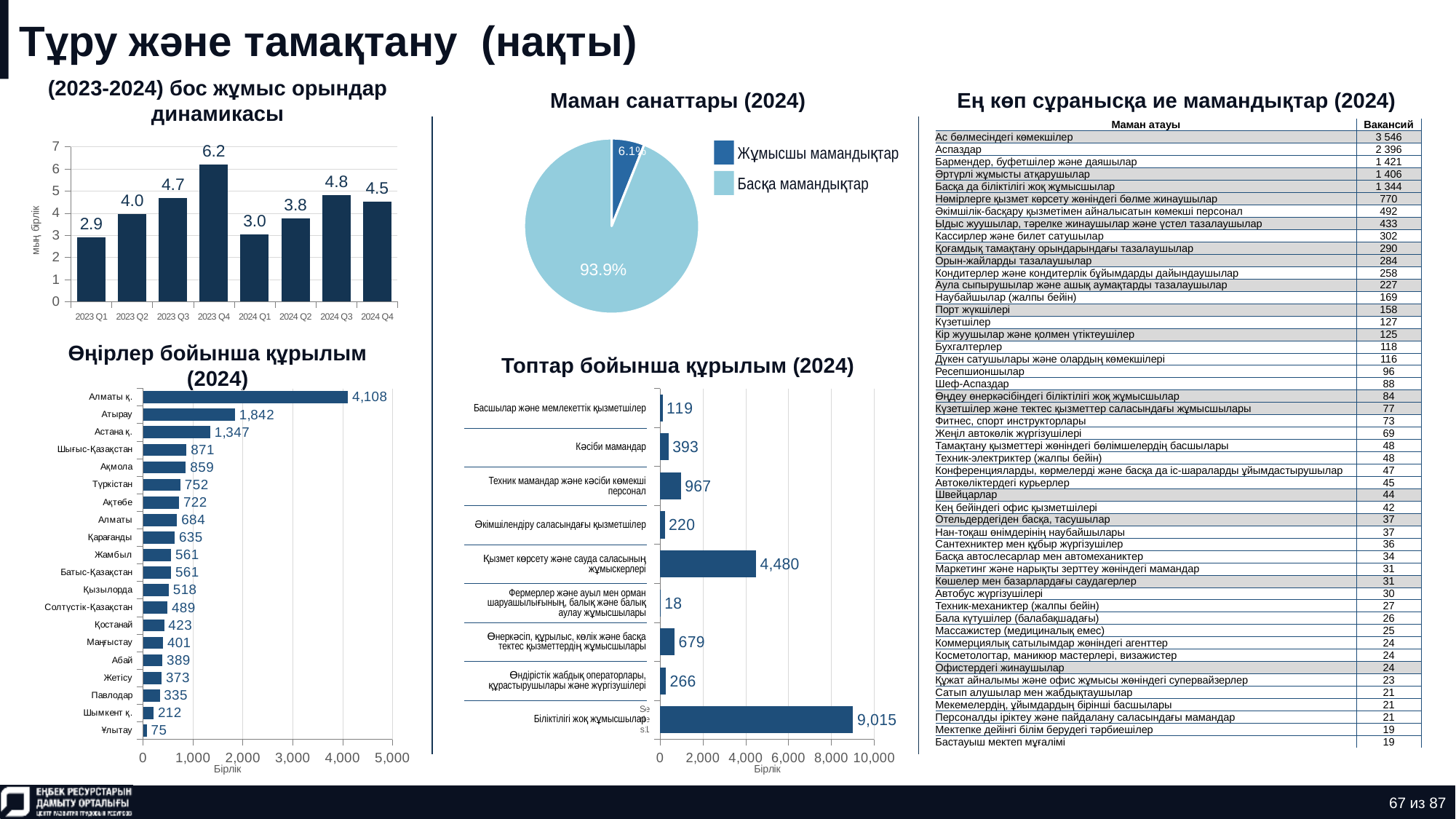

# Тұру және тамақтану  (нақты)
(2023-2024) бос жұмыс орындар динамикасы
Маман санаттары (2024)
Ең көп сұранысқа ие мамандықтар (2024)

### Chart

| Category | Количество |
|---|---|
| нерабочая профессия | 0.0606548245342576 |
| рабочая профессия | 0.9393451754657424 |
| Маман атауы | Вакансий |
| --- | --- |
| Ас бөлмесіндегі көмекшілер | 3 546 |
| Аспаздар | 2 396 |
| Бармендер, буфетшілер және даяшылар | 1 421 |
| Әртүрлі жұмысты атқарушылар | 1 406 |
| Басқа да біліктілігі жоқ жұмысшылар | 1 344 |
| Нөмірлерге қызмет көрсету жөніндегі бөлме жинаушылар | 770 |
| Әкімшілік-басқару қызметімен айналысатын көмекші персонал | 492 |
| Ыдыс жуушылар, тәрелке жинаушылар және үстел тазалаушылар | 433 |
| Кассирлер және билет сатушылар | 302 |
| Қоғамдық тамақтану орындарындағы тазалаушылар | 290 |
| Орын-жайларды тазалаушылар | 284 |
| Кондитерлер және кондитерлік бұйымдарды дайындаушылар | 258 |
| Аула сыпырушылар және ашық аумақтарды тазалаушылар | 227 |
| Наубайшылар (жалпы бейін) | 169 |
| Порт жүкшілері | 158 |
| Күзетшілер | 127 |
| Кір жуушылар және қолмен үтіктеушілер | 125 |
| Бухгалтерлер | 118 |
| Дүкен сатушылары және олардың көмекшілері | 116 |
| Ресепшионшылар | 96 |
| Шеф-Аспаздар | 88 |
| Өңдеу өнеркәсібіндегі біліктілігі жоқ жұмысшылар | 84 |
| Күзетшілер және тектес қызметтер саласындағы жұмысшылары | 77 |
| Фитнес, спорт инструкторлары | 73 |
| Жеңіл автокөлік жүргізушілері | 69 |
| Тамақтану қызметтері жөніндегі бөлімшелердің басшылары | 48 |
| Техник-электриктер (жалпы бейін) | 48 |
| Конференцияларды, көрмелерді және басқа да іс-шараларды ұйымдастырушылар | 47 |
| Автокөліктердегі курьерлер | 45 |
| Швейцарлар | 44 |
| Кең бейіндегі офис қызметшілері | 42 |
| Отельдердегіден басқа, тасушылар | 37 |
| Нан-тоқаш өнімдерінің наубайшылары | 37 |
| Сантехниктер мен құбыр жүргізушілер | 36 |
| Басқа автослесарлар мен автомеханиктер | 34 |
| Маркетинг және нарықты зерттеу жөніндегі мамандар | 31 |
| Көшелер мен базарлардағы саудагерлер | 31 |
| Автобус жүргізушілері | 30 |
| Техник-механиктер (жалпы бейін) | 27 |
| Бала күтушілер (балабақшадағы) | 26 |
| Массажистер (медициналық емес) | 25 |
| Коммерциялық сатылымдар жөніндегі агенттер | 24 |
| Косметологтар, маникюр мастерлері, визажистер | 24 |
| Офистердегі жинаушылар | 24 |
| Құжат айналымы және офис жұмысы жөніндегі супервайзерлер | 23 |
| Сатып алушылар мен жабдықтаушылар | 21 |
| Мекемелердің, ұйымдардың бірінші басшылары | 21 |
| Персоналды іріктеу және пайдалану саласындағы мамандар | 21 |
| Мектепке дейінгі білім берудегі тәрбиешілер | 19 |
| Бастауыш мектеп мұғалімі | 19 |

### Chart

| Category | Ряд 1 |
|---|---|
| 2023 Q1 | 2.916 |
| 2023 Q2 | 3.97 |
| 2023 Q3 | 4.675 |
| 2023 Q4 | 6.196 |
| 2024 Q1 | 3.03 |
| 2024 Q2 | 3.771 |
| 2024 Q3 | 4.822 |
| 2024 Q4 | 4.534 |
Жұмысшы мамандықтар

Басқа мамандықтар

Өңірлер бойынша құрылым (2024)
Топтар бойынша құрылым (2024)

### Chart

| Category | Ряд 1 |
|---|---|
| Ұлытау | 75.0 |
| Шымкент қ. | 212.0 |
| Павлодар | 335.0 |
| Жетісу | 373.0 |
| Абай | 389.0 |
| Маңғыстау | 401.0 |
| Қостанай | 423.0 |
| Солтүстік-Қазақстан | 489.0 |
| Қызылорда | 518.0 |
| Батыс-Қазақстан | 561.0 |
| Жамбыл | 561.0 |
| Қарағанды | 635.0 |
| Алматы | 684.0 |
| Ақтөбе | 722.0 |
| Түркістан | 752.0 |
| Ақмола | 859.0 |
| Шығыс-Қазақстан | 871.0 |
| Астана қ. | 1347.0 |
| Атырау | 1842.0 |
| Алматы қ. | 4108.0 |

### Chart

| Category | Ряд 1 |
|---|---|
|  | 9015.0 |
|  | 266.0 |
|  | 679.0 |
|  | 18.0 |
|  | 4480.0 |
|  | 220.0 |
|  | 967.0 |
|  | 393.0 |
|  | 119.0 |
| Басшылар және мемлекеттік қызметшілер |
| --- |
| Кәсіби мамандар |
| Техник мамандар және кәсіби көмекші персонал |
| Әкімшілендіру саласындағы қызметшілер |
| Қызмет көрсету және сауда саласының жұмыскерлері |
| Фермерлер және ауыл мен орман шаруашылығының, балық және балық аулау жұмысшылары |
| Өнеркәсіп, құрылыс, көлік және басқа тектес қызметтердің жұмысшылары |
| Өндірістік жабдық операторлары, құрастырушылары және жүргізушілері |
| Біліктілігі жоқ жұмысшылар |
67 из 87